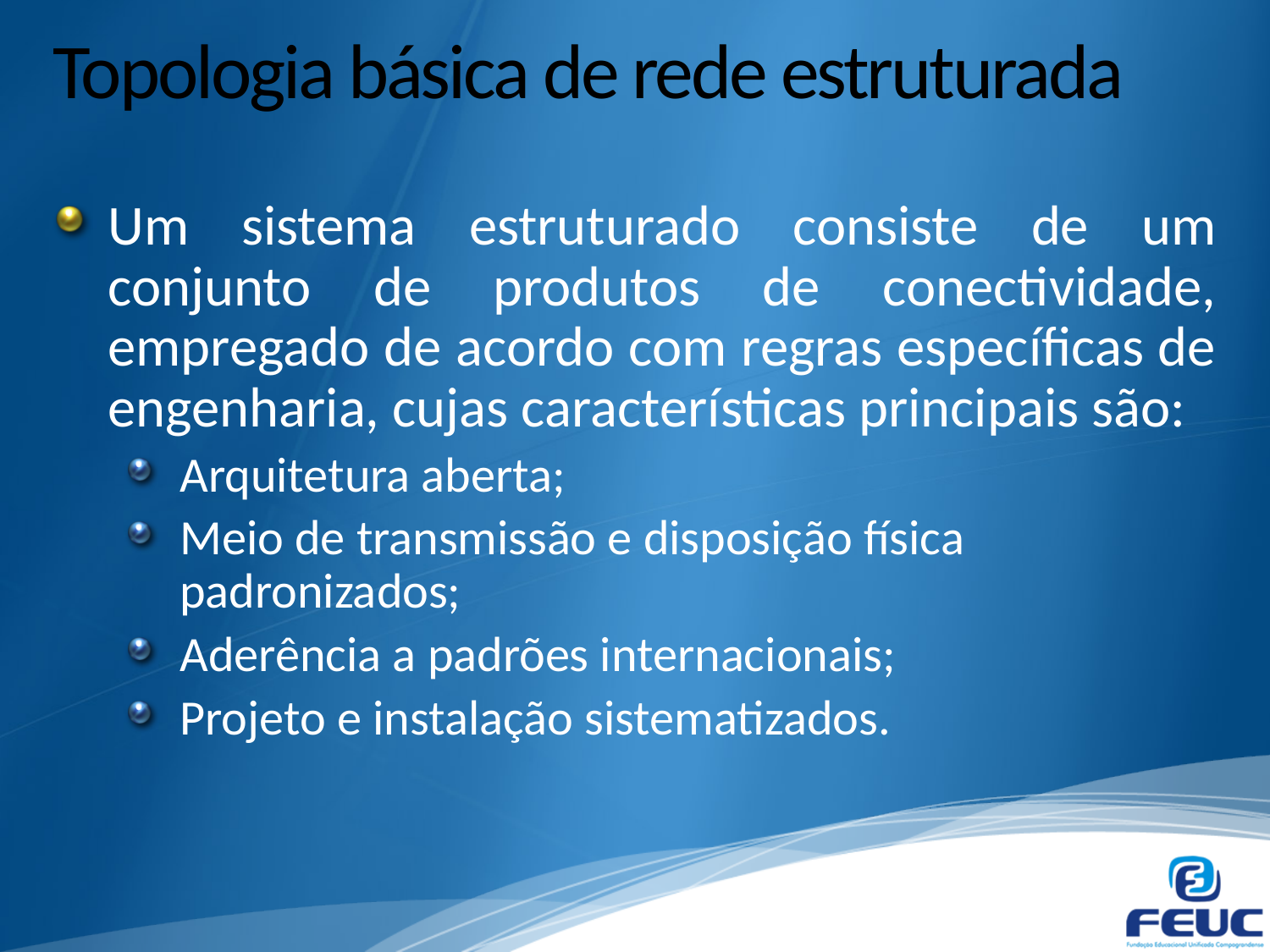

# Topologia básica de rede estruturada
Um sistema estruturado consiste de um conjunto de produtos de conectividade, empregado de acordo com regras específicas de engenharia, cujas características principais são:
Arquitetura aberta;
Meio de transmissão e disposição física padronizados;
Aderência a padrões internacionais;
Projeto e instalação sistematizados.